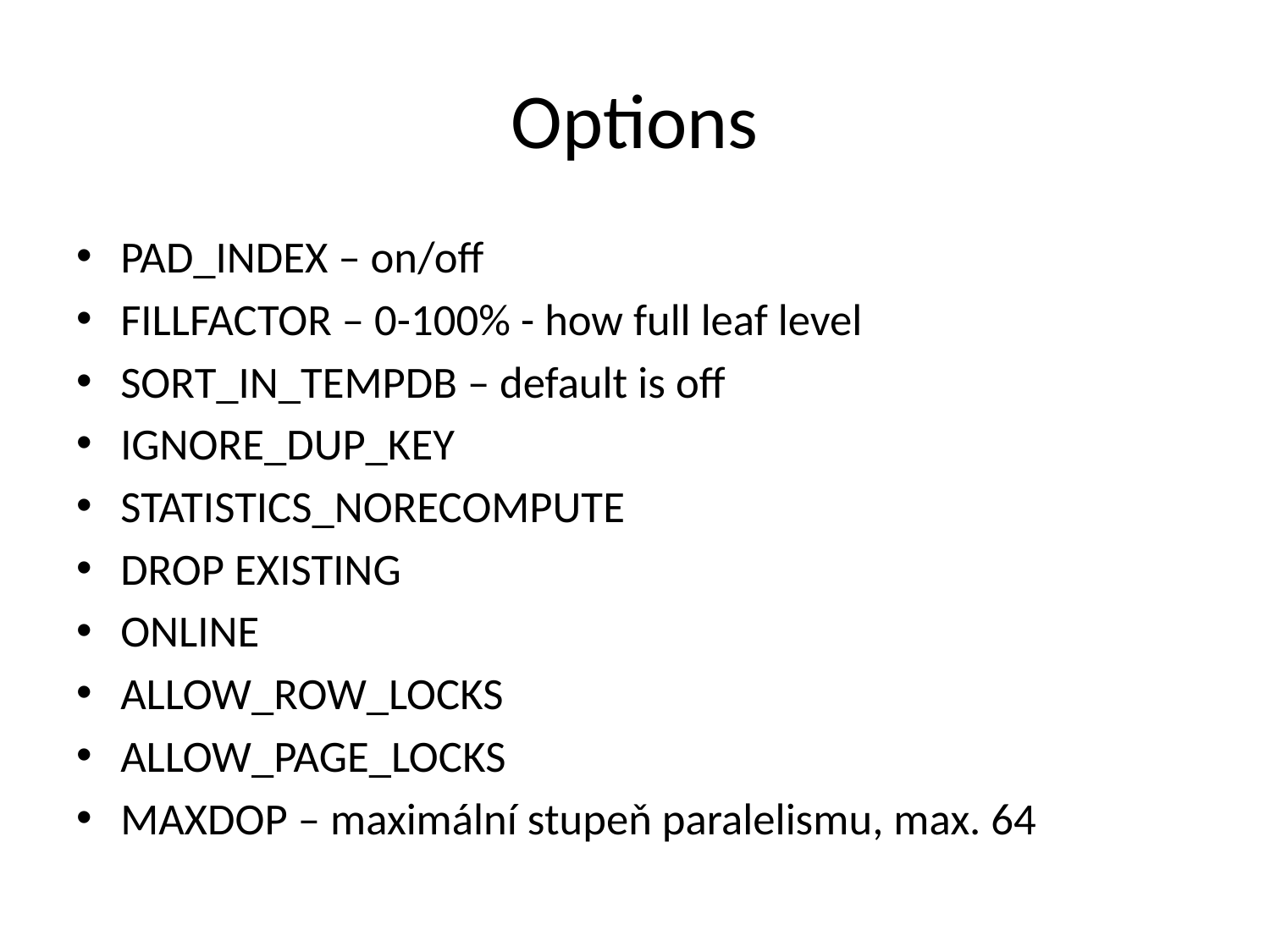

# Options
PAD_INDEX – on/off
FILLFACTOR – 0-100% - how full leaf level
SORT_IN_TEMPDB – default is off
IGNORE_DUP_KEY
STATISTICS_NORECOMPUTE
DROP EXISTING
ONLINE
ALLOW_ROW_LOCKS
ALLOW_PAGE_LOCKS
MAXDOP – maximální stupeň paralelismu, max. 64